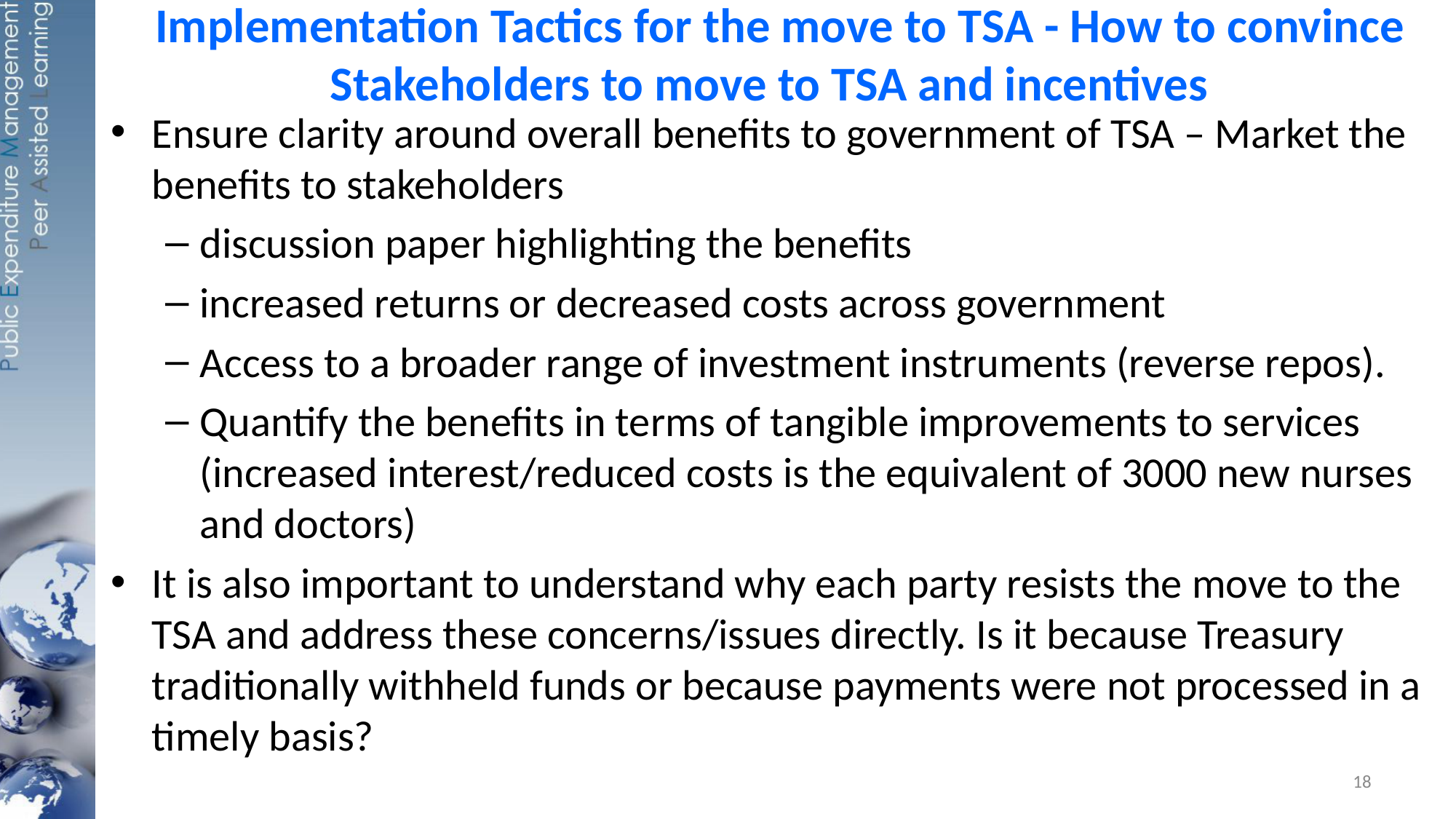

# Implementation Tactics for the move to TSA - How to convince Stakeholders to move to TSA and incentives
Ensure clarity around overall benefits to government of TSA – Market the benefits to stakeholders
discussion paper highlighting the benefits
increased returns or decreased costs across government
Access to a broader range of investment instruments (reverse repos).
Quantify the benefits in terms of tangible improvements to services (increased interest/reduced costs is the equivalent of 3000 new nurses and doctors)
It is also important to understand why each party resists the move to the TSA and address these concerns/issues directly. Is it because Treasury traditionally withheld funds or because payments were not processed in a timely basis?
18